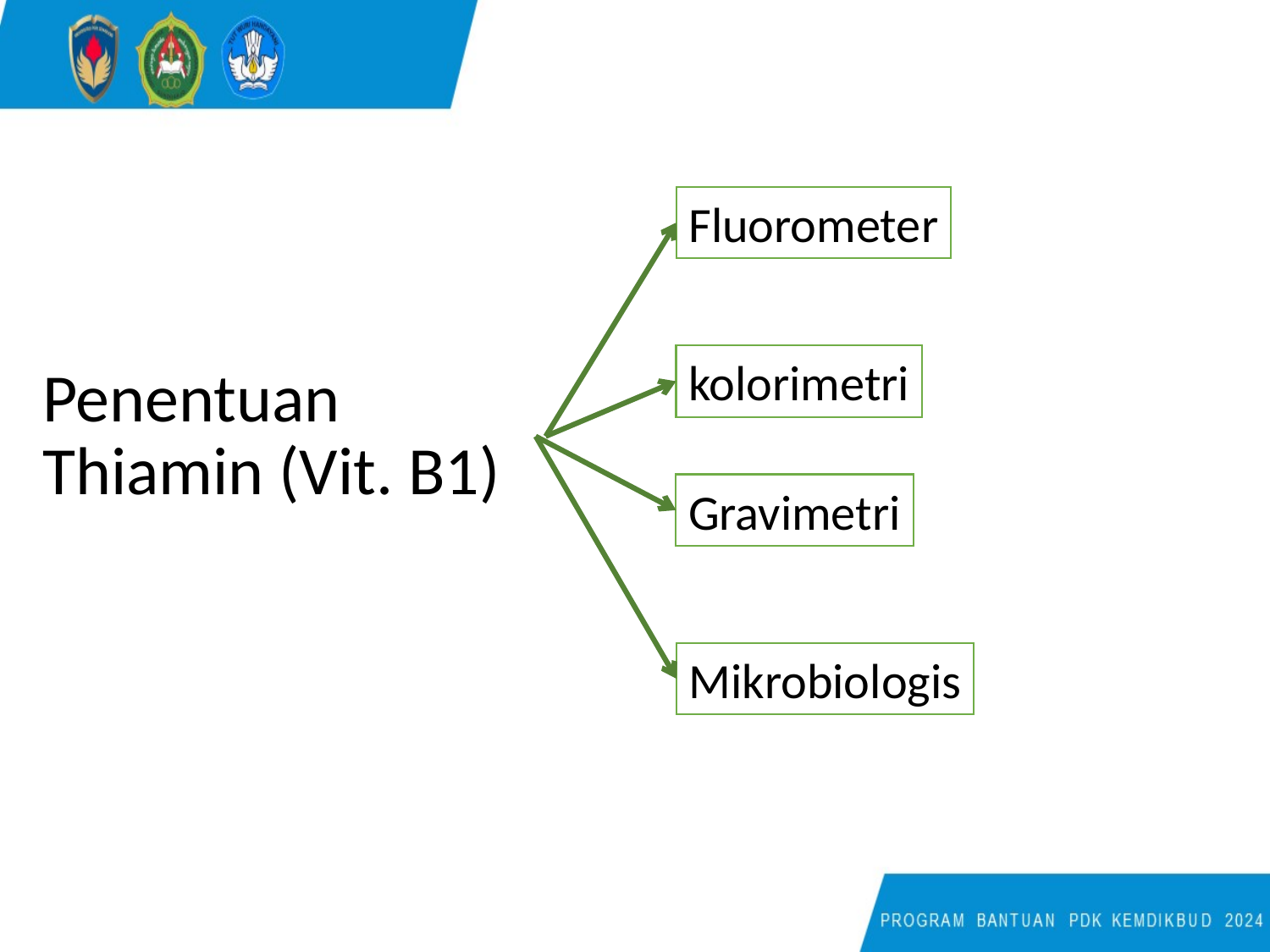

Fluorometer
kolorimetri
# Penentuan Thiamin (Vit. B1)
Gravimetri
Mikrobiologis